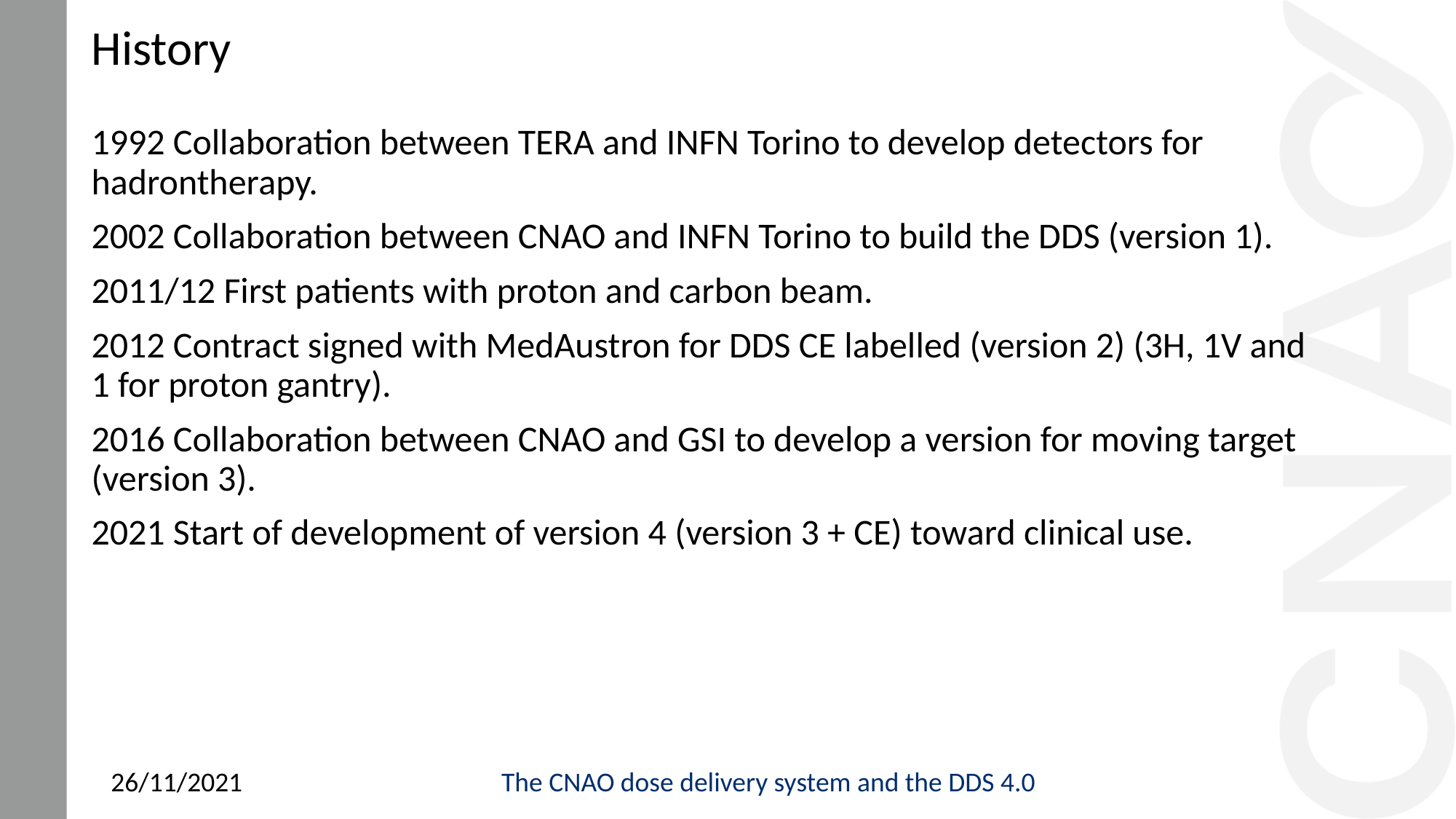

History
1992 Collaboration between TERA and INFN Torino to develop detectors for hadrontherapy.
2002 Collaboration between CNAO and INFN Torino to build the DDS (version 1).
2011/12 First patients with proton and carbon beam.
2012 Contract signed with MedAustron for DDS CE labelled (version 2) (3H, 1V and 1 for proton gantry).
2016 Collaboration between CNAO and GSI to develop a version for moving target (version 3).
2021 Start of development of version 4 (version 3 + CE) toward clinical use.
26/11/2021
The CNAO dose delivery system and the DDS 4.0